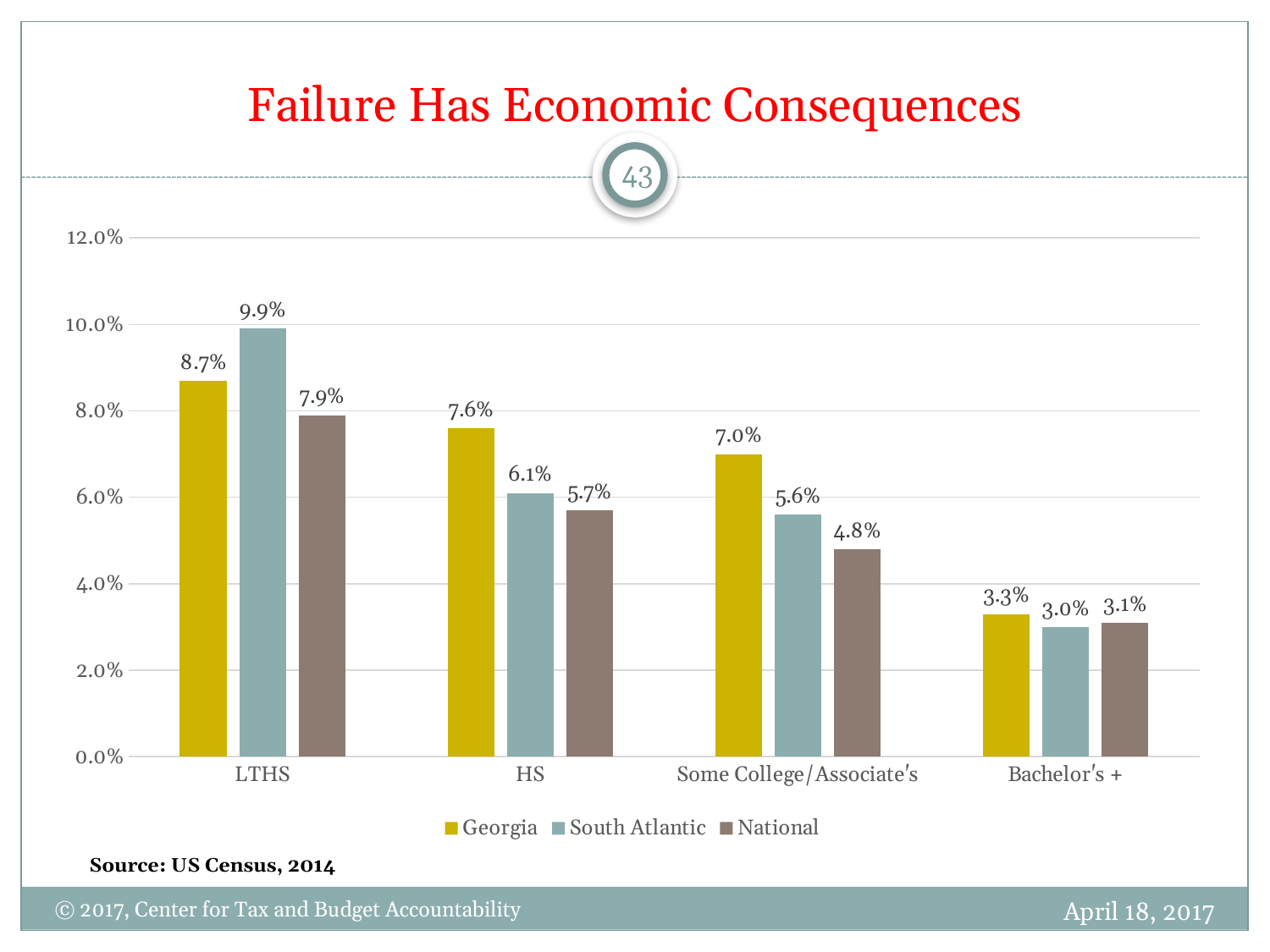

# Failure Has Economic Consequences
43

### Chart

| Category | Georgia | South Atlantic | National |
|---|---|---|---|
| LTHS | 0.087 | 0.099 | 0.079 |
| HS | 0.076 | 0.061 | 0.057 |
| Some College/Associate's | 0.07 | 0.056 | 0.048 |
| Bachelor's + | 0.033 | 0.03 | 0.031000000000000003 |
Source: US Census, 2014
April 18, 2017
© 2017, Center for Tax and Budget Accountability